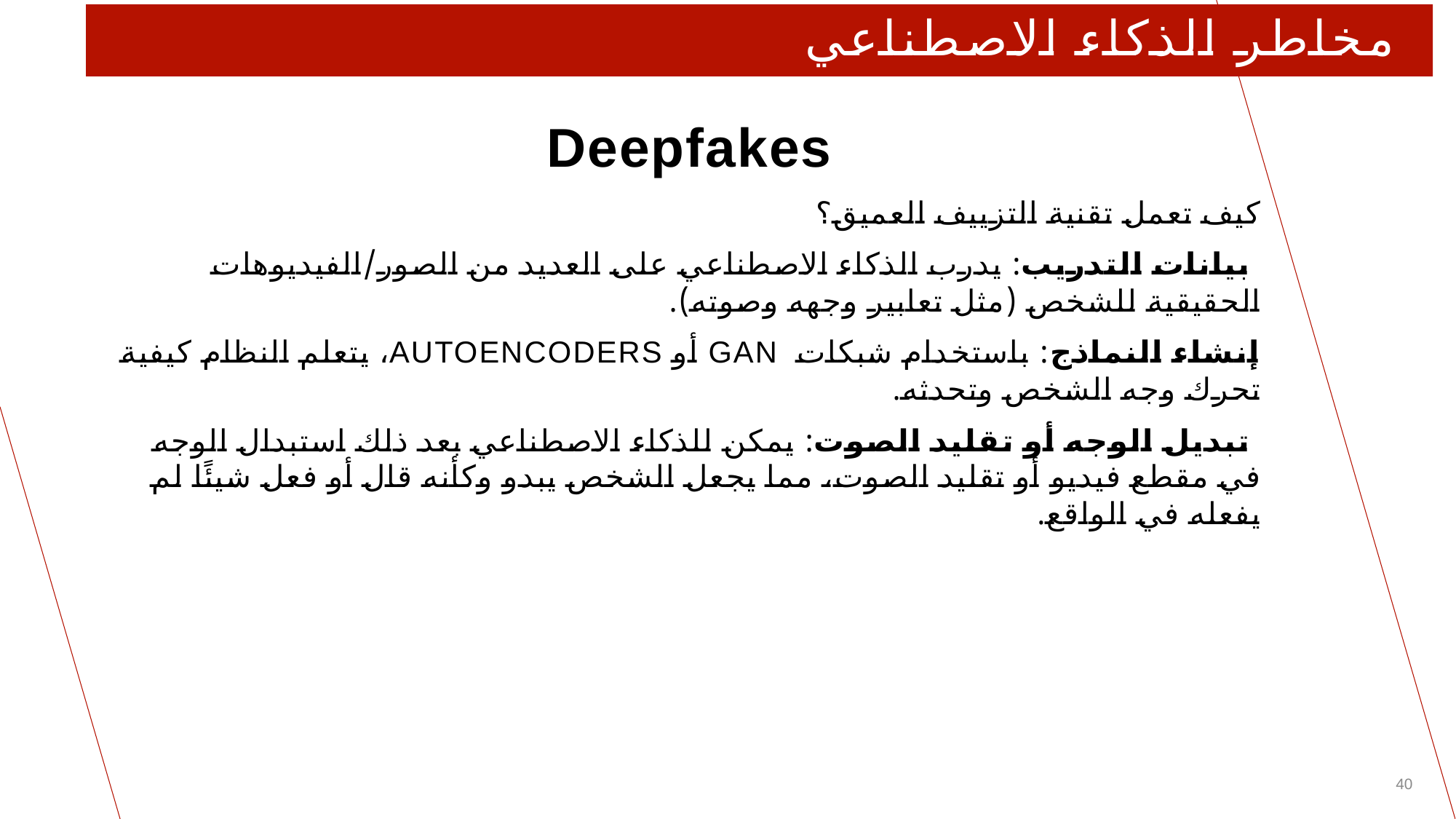

# مخاطر الذكاء الاصطناعي
Deepfakes
كيف تعمل تقنية التزييف العميق؟
 بيانات التدريب: يدرب الذكاء الاصطناعي على العديد من الصور/الفيديوهات الحقيقية للشخص (مثل تعابير وجهه وصوته).
إنشاء النماذج: باستخدام شبكات  GAN أو autoencoders، يتعلم النظام كيفية تحرك وجه الشخص وتحدثه.
 تبديل الوجه أو تقليد الصوت: يمكن للذكاء الاصطناعي بعد ذلك استبدال الوجه في مقطع فيديو أو تقليد الصوت، مما يجعل الشخص يبدو وكأنه قال أو فعل شيئًا لم يفعله في الواقع.

40